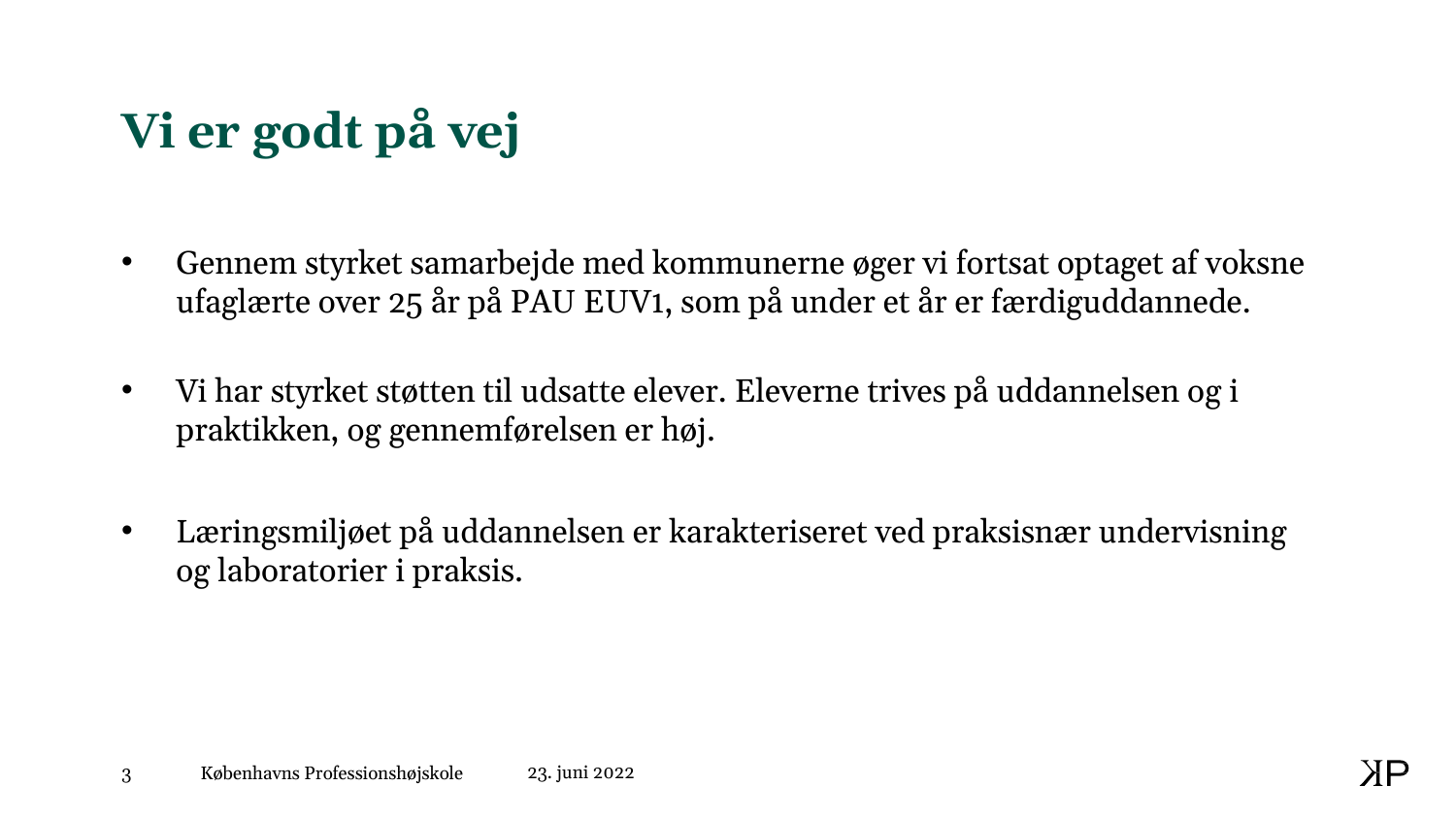

# Vi er godt på vej
Gennem styrket samarbejde med kommunerne øger vi fortsat optaget af voksne ufaglærte over 25 år på PAU EUV1, som på under et år er færdiguddannede.
Vi har styrket støtten til udsatte elever. Eleverne trives på uddannelsen og i praktikken, og gennemførelsen er høj.

Læringsmiljøet på uddannelsen er karakteriseret ved praksisnær undervisning og laboratorier i praksis.

23. juni 2022